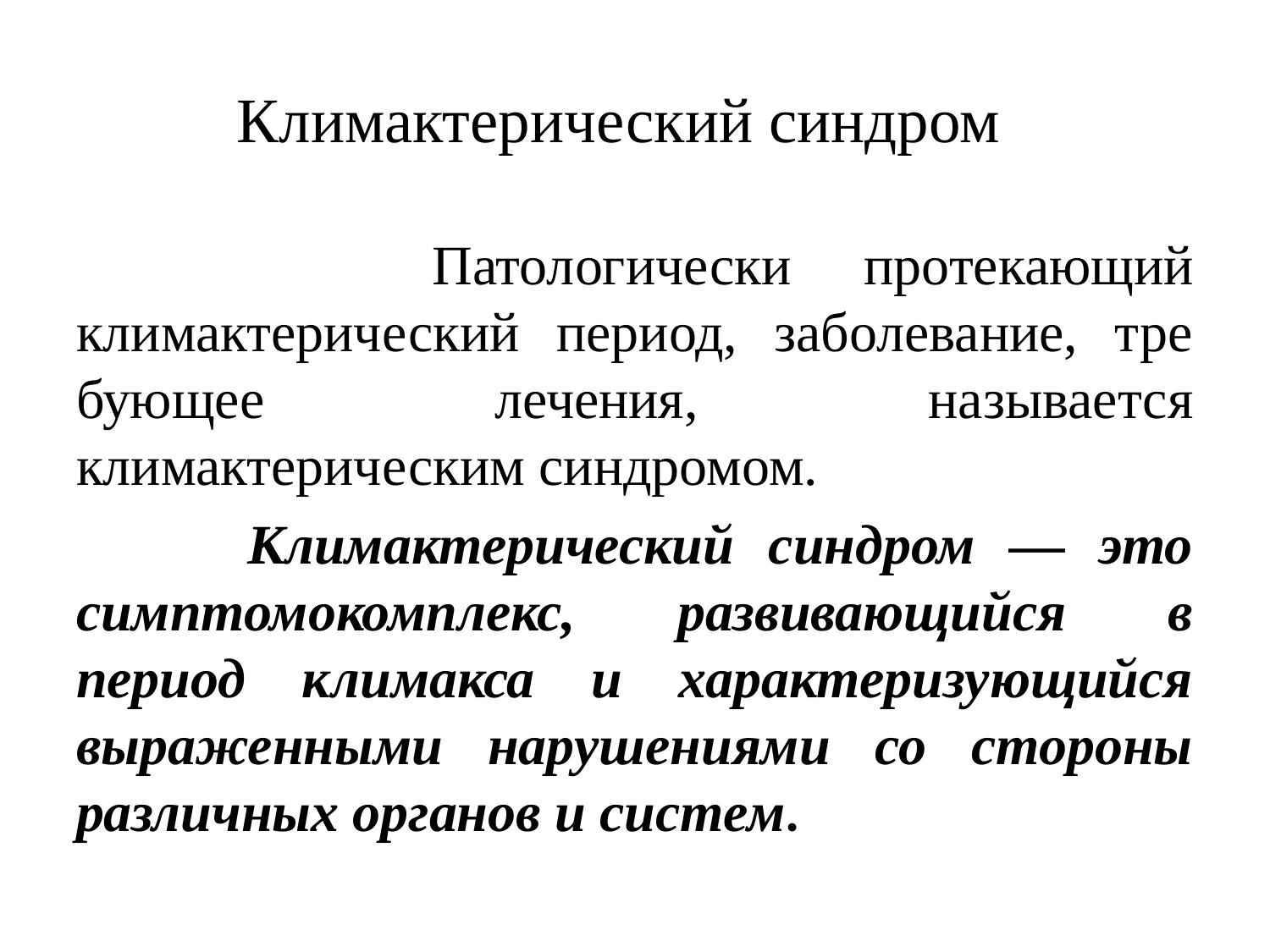

# Климактерический синдром
     Патологически про­текающий климактерический период, заболевание, тре­бующее лечения, называется климактерическим синдромом.
     Климактерический синдром — это симптомокомплекс, развивающийся в период климакса и характеризующийся выраженными нарушениями со стороны различных органов и систем.